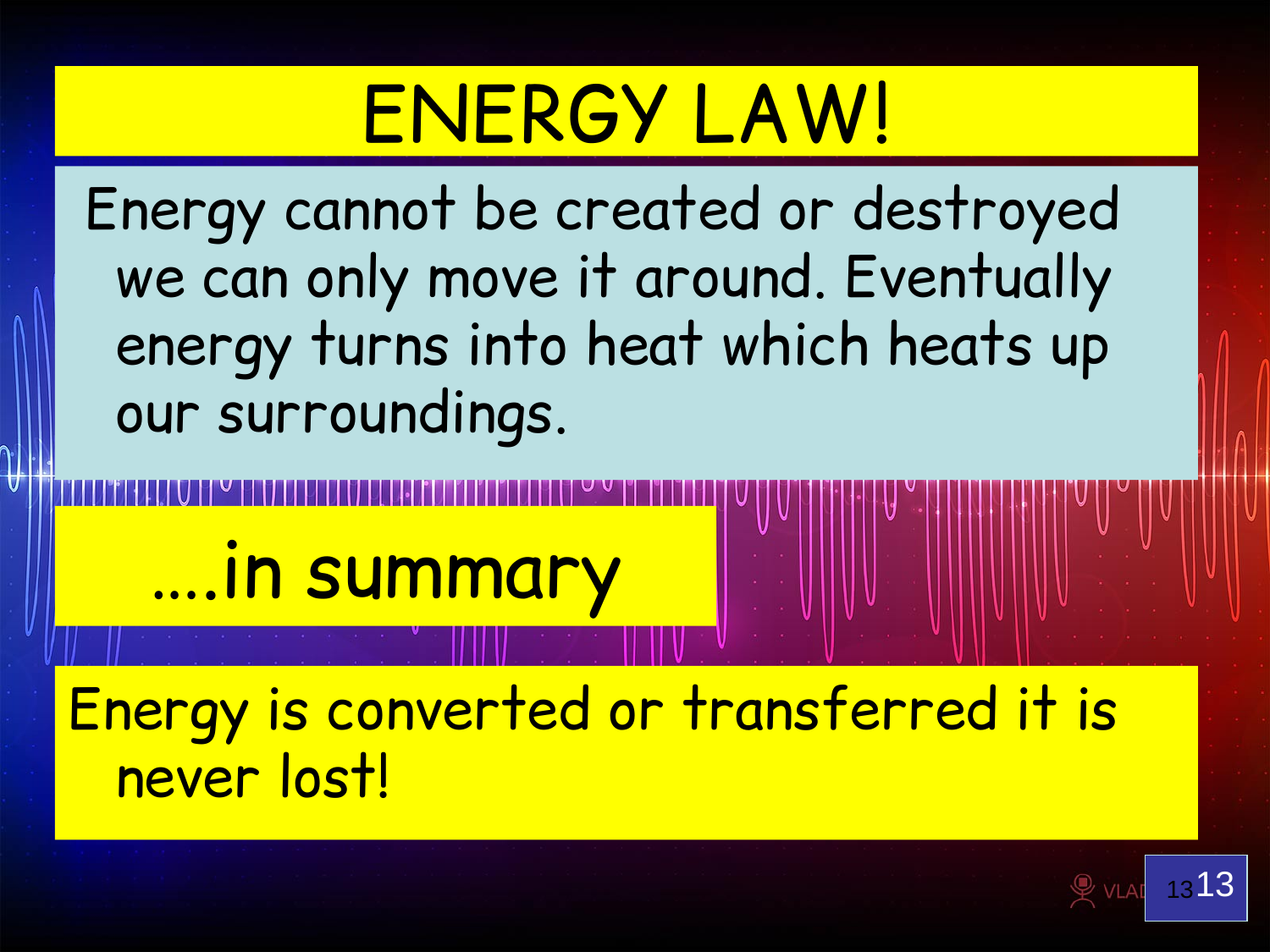

# ENERGY LAW!
 Energy cannot be created or destroyed we can only move it around. Eventually energy turns into heat which heats up our surroundings.

….in summary
Energy is converted or transferred it is never lost!
13